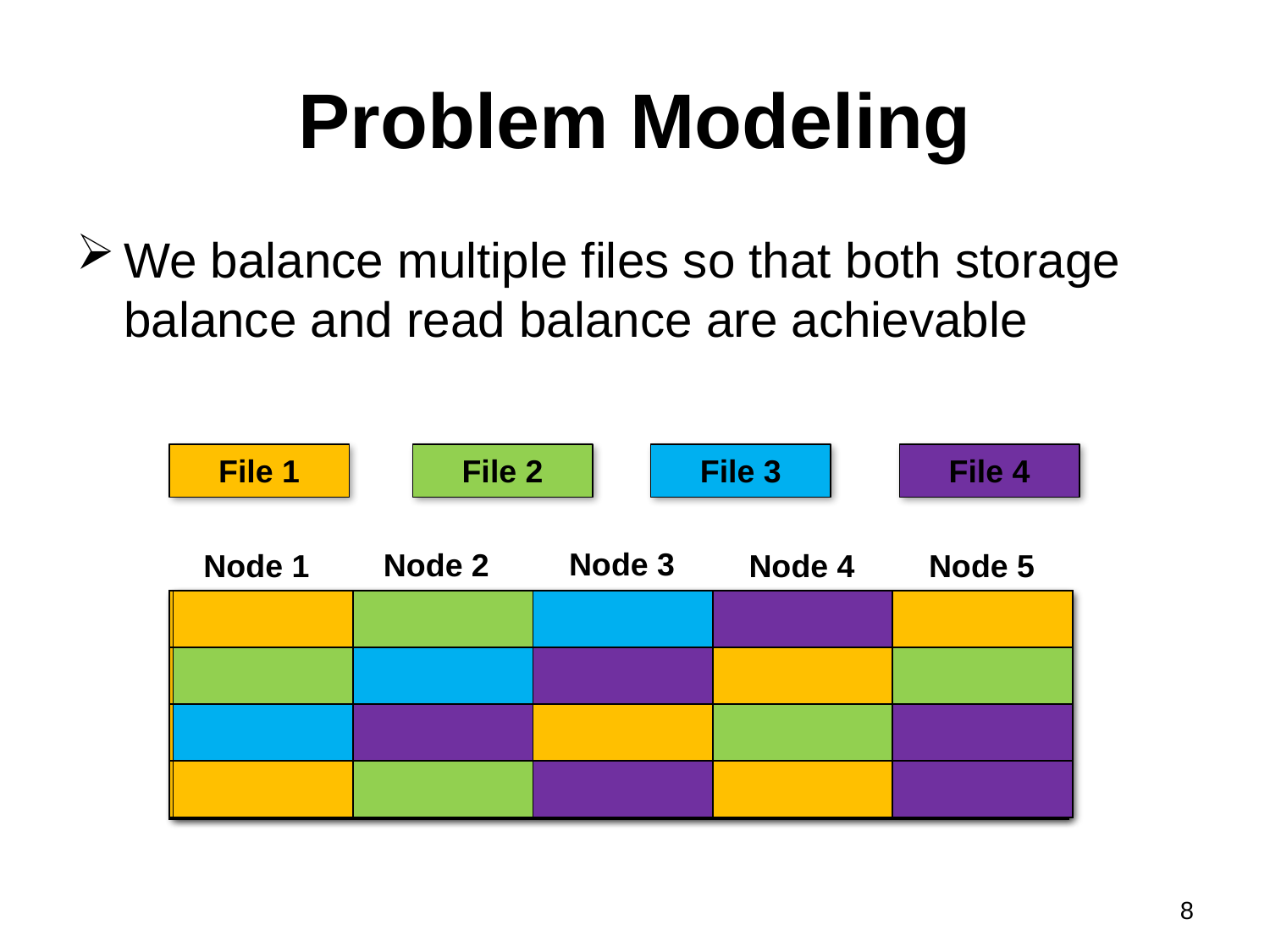

# Problem Modeling
We balance multiple files so that both storage balance and read balance are achievable
File 1
File 2
File 3
File 4
Node 3
Node 2
Node 1
Node 4
Node 5
|  |  |  |  |  |
| --- | --- | --- | --- | --- |
|  |  |  |  |  |
|  |  |  |  |  |
|  |  |  |  |  |
|  |  |  |  |  |
| --- | --- | --- | --- | --- |
|  |  |  |  |  |
|  |  |  |  |  |
|  |  |  |  |  |
|  |  |  |  |  |
| --- | --- | --- | --- | --- |
|  |  |  |  |  |
|  |  |  |  |  |
|  |  |  |  |  |
8